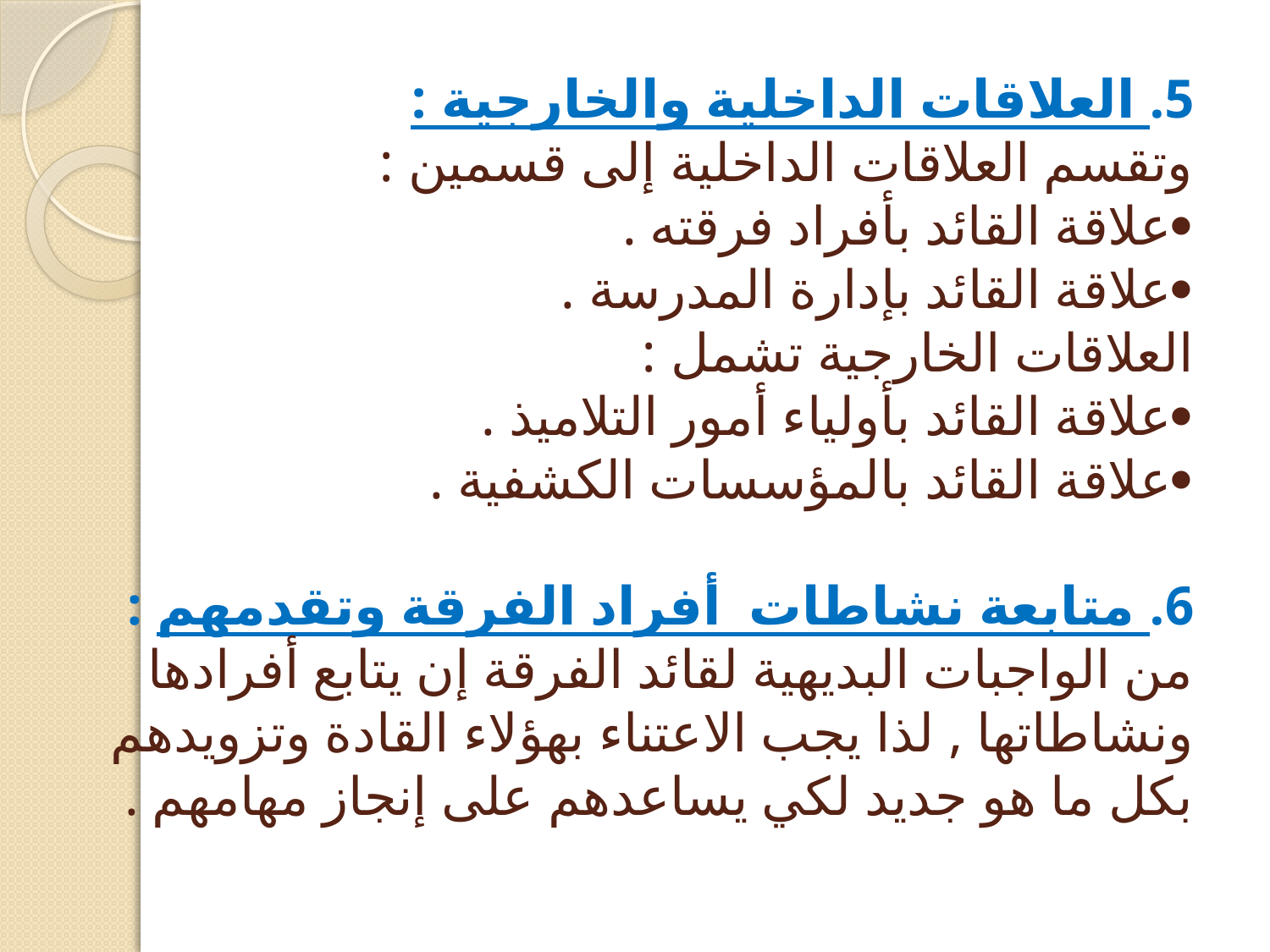

# 5. العلاقات الداخلية والخارجية : وتقسم العلاقات الداخلية إلى قسمين : •علاقة القائد بأفراد فرقته . •علاقة القائد بإدارة المدرسة . العلاقات الخارجية تشمل : •علاقة القائد بأولياء أمور التلاميذ . •علاقة القائد بالمؤسسات الكشفية .   6. متابعة نشاطات  أفراد الفرقة وتقدمهم : من الواجبات البديهية لقائد الفرقة إن يتابع أفرادها ونشاطاتها , لذا يجب الاعتناء بهؤلاء القادة وتزويدهم بكل ما هو جديد لكي يساعدهم على إنجاز مهامهم .